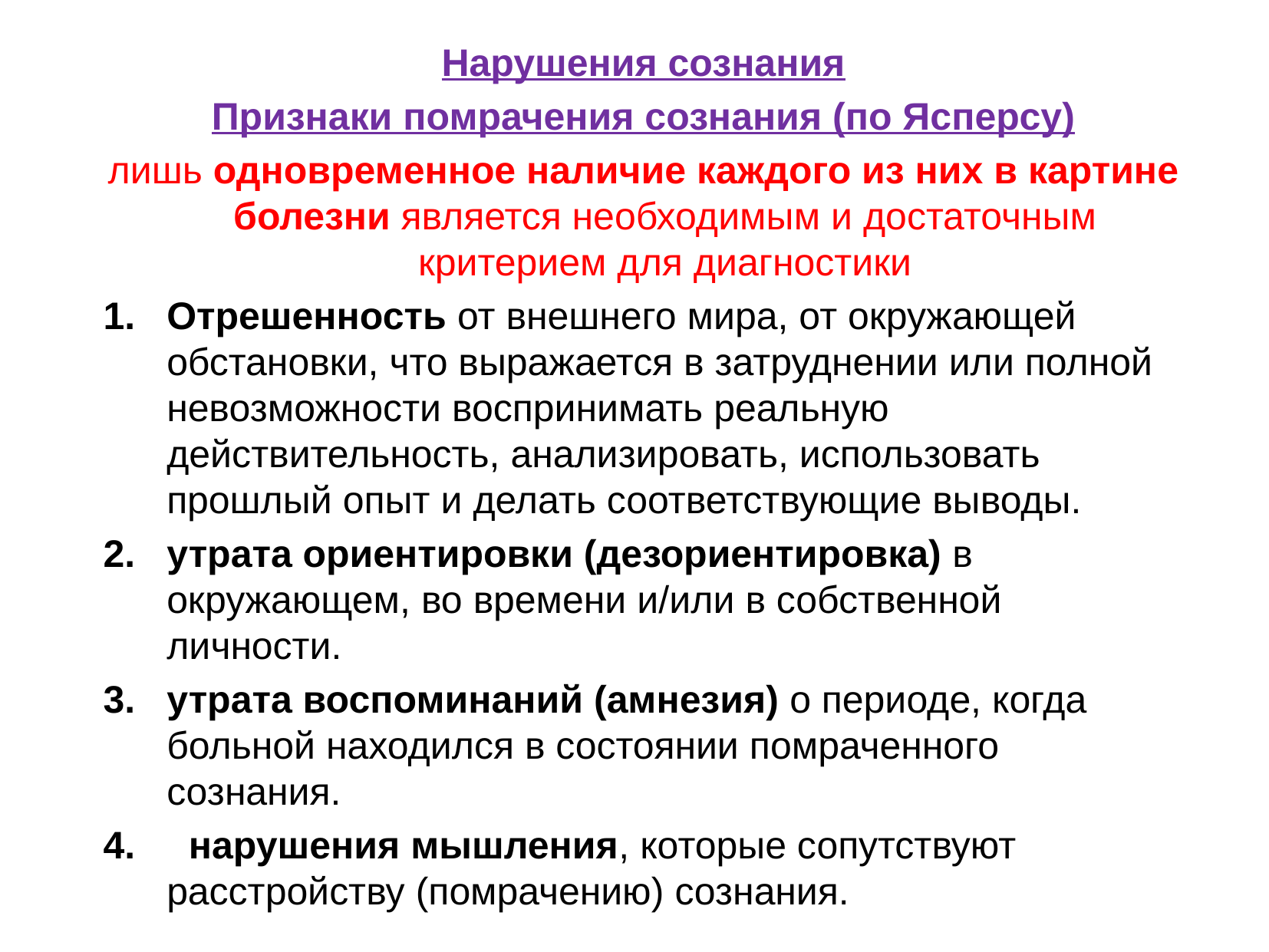

Нарушения сознания
Признаки помрачения сознания (по Ясперсу)
лишь одновременное наличие каждого из них в картине болезни является необходимым и достаточным критерием для диагностики
Отрешенность от внешнего мира, от окружающей обстановки, что выражается в затруднении или полной невозможности воспринимать реальную действительность, анализировать, использовать прошлый опыт и делать соответствующие выводы.
утрата ориентировки (дезориентировка) в окружающем, во времени и/или в собственной личности.
утрата воспоминаний (амнезия) о периоде, когда больной находился в состоянии помраченного сознания.
4.     нарушения мышления, которые сопутствуют расстройству (помрачению) сознания.